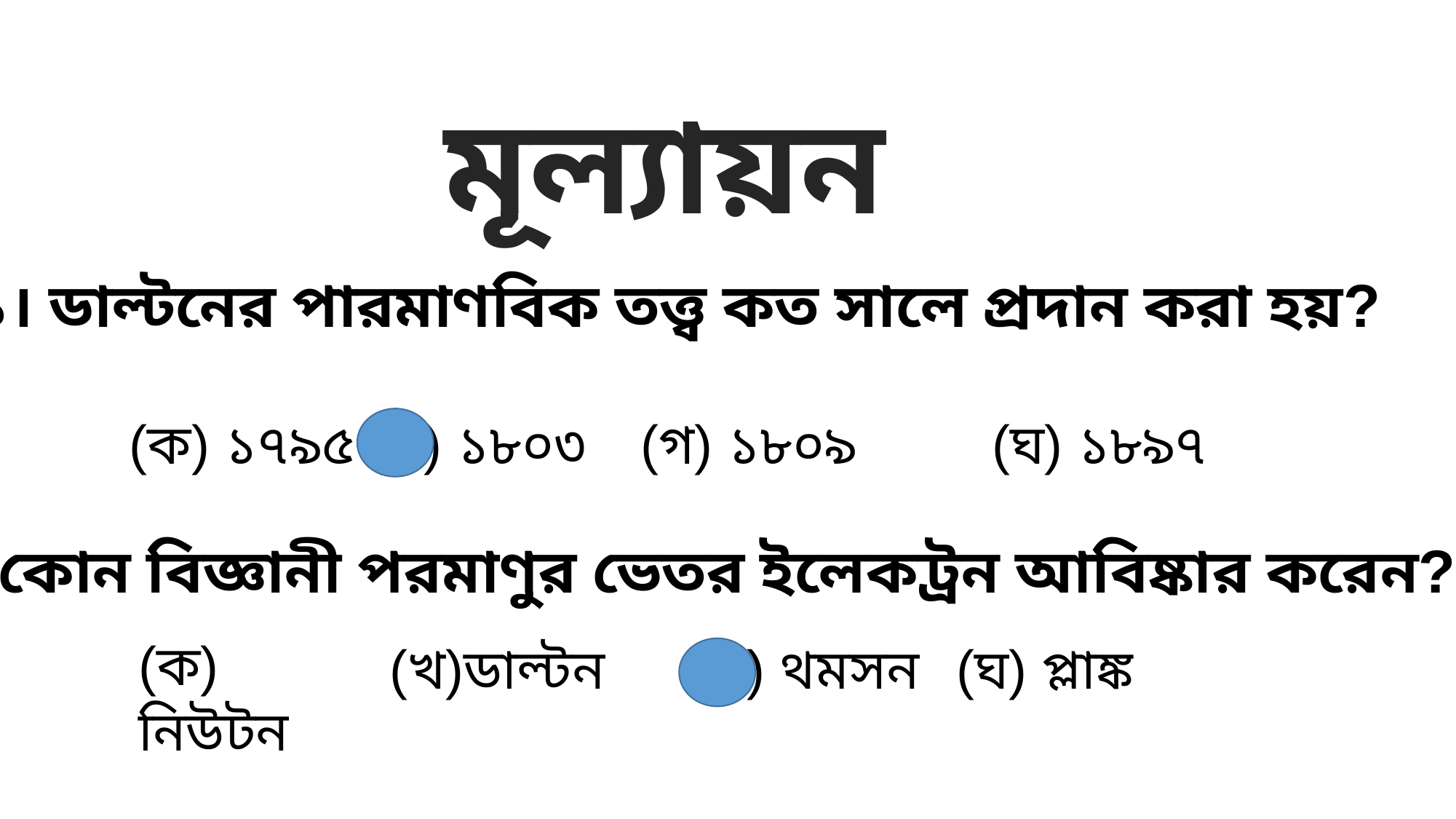

মূল্যায়ন
১। ডাল্টনের পারমাণবিক তত্ত্ব কত সালে প্রদান করা হয়?
(ক) ১৭৯৫
(খ) ১৮০৩
(গ) ১৮০৯
(ঘ) ১৮৯৭

২। কোন বিজ্ঞানী পরমাণুর ভেতর ইলেকট্রন আবিষ্কার করেন?
(ক) নিউটন
(ঘ) প্লাঙ্ক
(গ) থমসন
(খ)ডাল্টন